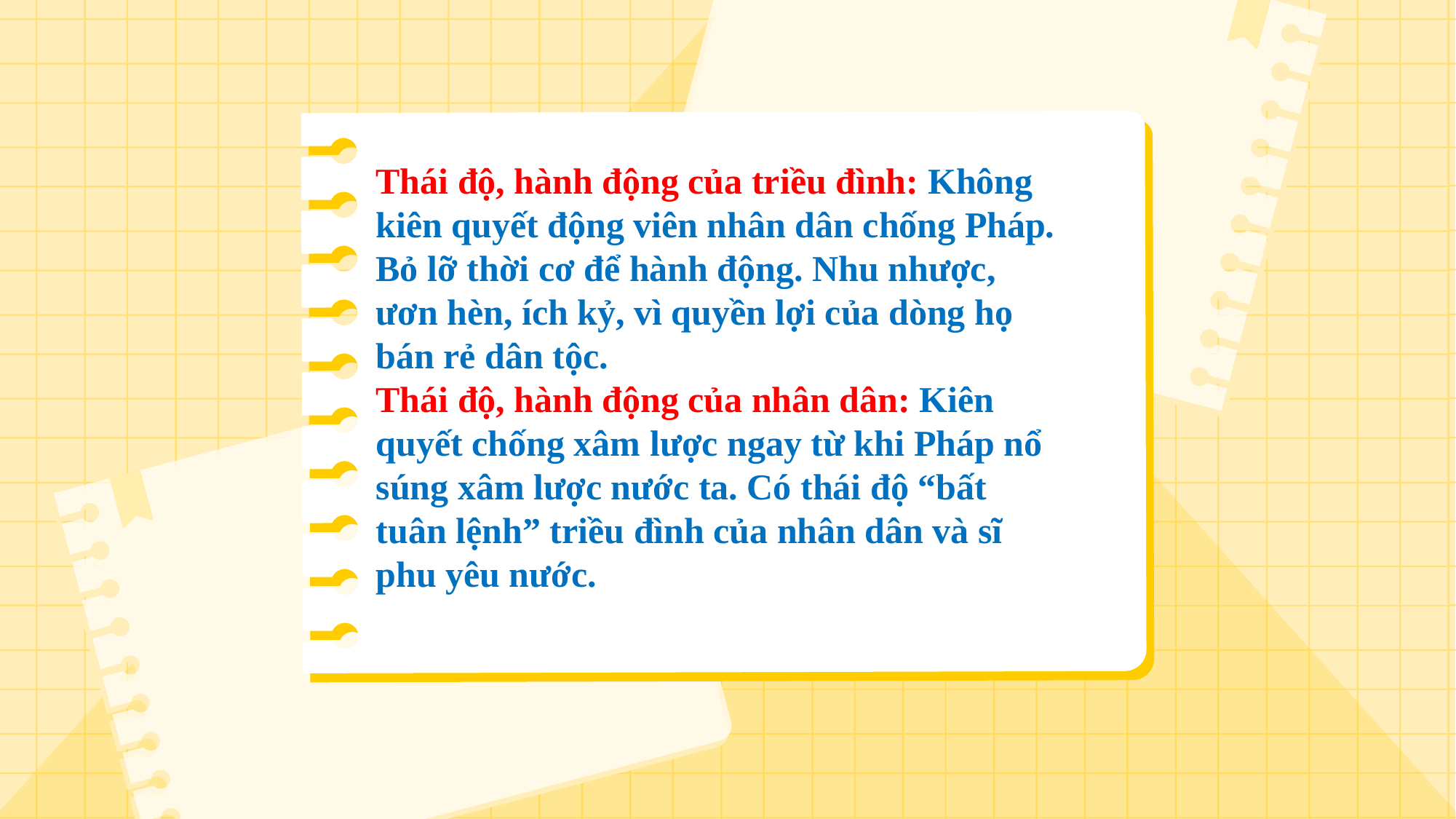

# Thái độ, hành động của triều đình: Không kiên quyết động viên nhân dân chống Pháp. Bỏ lỡ thời cơ để hành động. Nhu nhược, ươn hèn, ích kỷ, vì quyền lợi của dòng họ bán rẻ dân tộc. Thái độ, hành động của nhân dân: Kiên quyết chống xâm lược ngay từ khi Pháp nổ súng xâm lược nước ta. Có thái độ “bất tuân lệnh” triều đình của nhân dân và sĩ phu yêu nước.